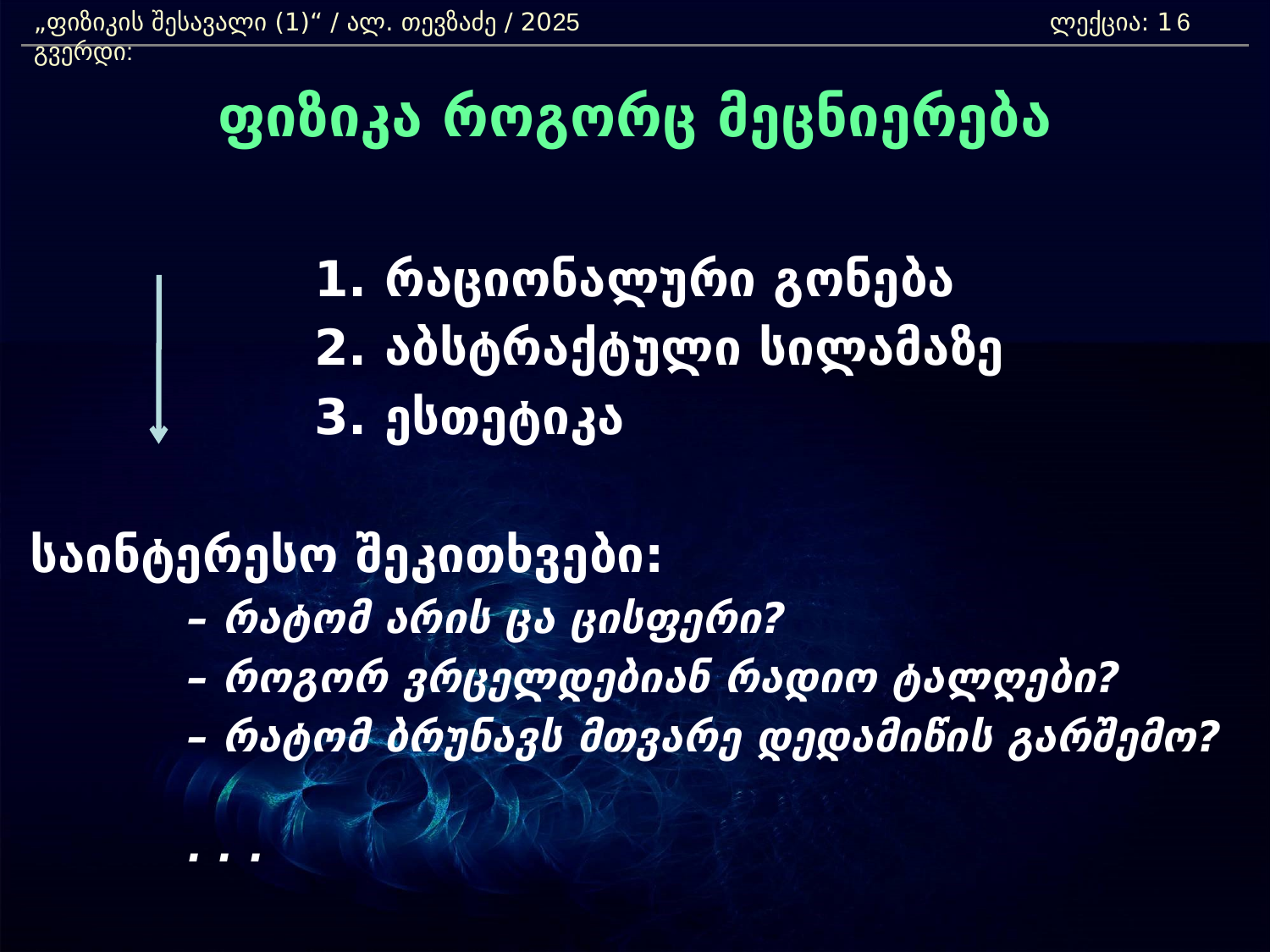

„ფიზიკის შესავალი (1)“ / ალ. თევზაძე / 2025 				ლექცია: 1	    გვერდი:
6
ფიზიკა როგორც მეცნიერება

			1. რაციონალური გონება
			2. აბსტრაქტული სილამაზე
			3. ესთეტიკა

 საინტერესო შეკითხვები:
		– რატომ არის ცა ცისფერი?
		– როგორ ვრცელდებიან რადიო ტალღები?
		– რატომ ბრუნავს მთვარე დედამიწის გარშემო?
		. . .